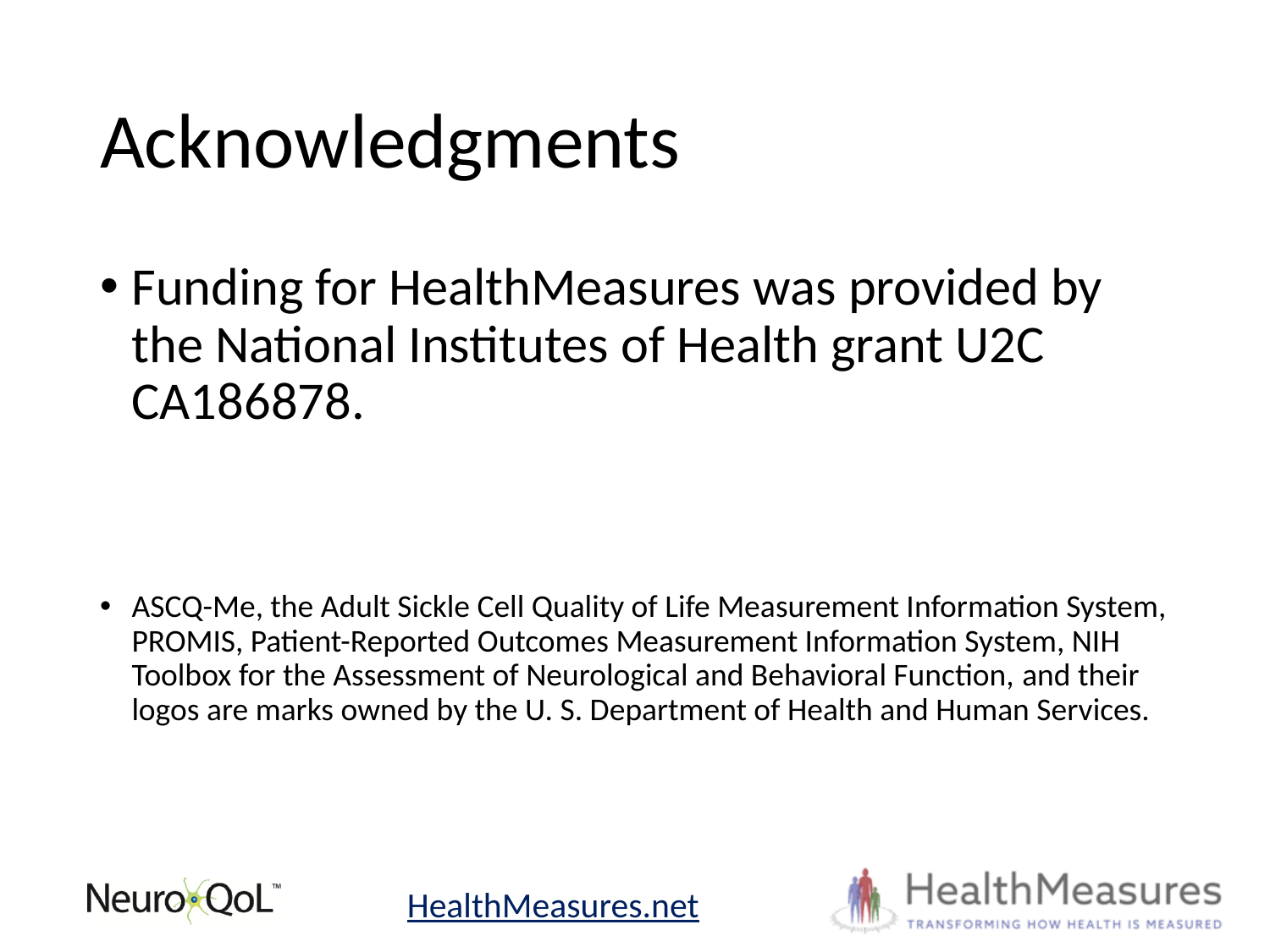

# Acknowledgments
Funding for HealthMeasures was provided by the National Institutes of Health grant U2C CA186878.

ASCQ-Me, the Adult Sickle Cell Quality of Life Measurement Information System, PROMIS, Patient-Reported Outcomes Measurement Information System, NIH Toolbox for the Assessment of Neurological and Behavioral Function, and their logos are marks owned by the U. S. Department of Health and Human Services.
HealthMeasures.net